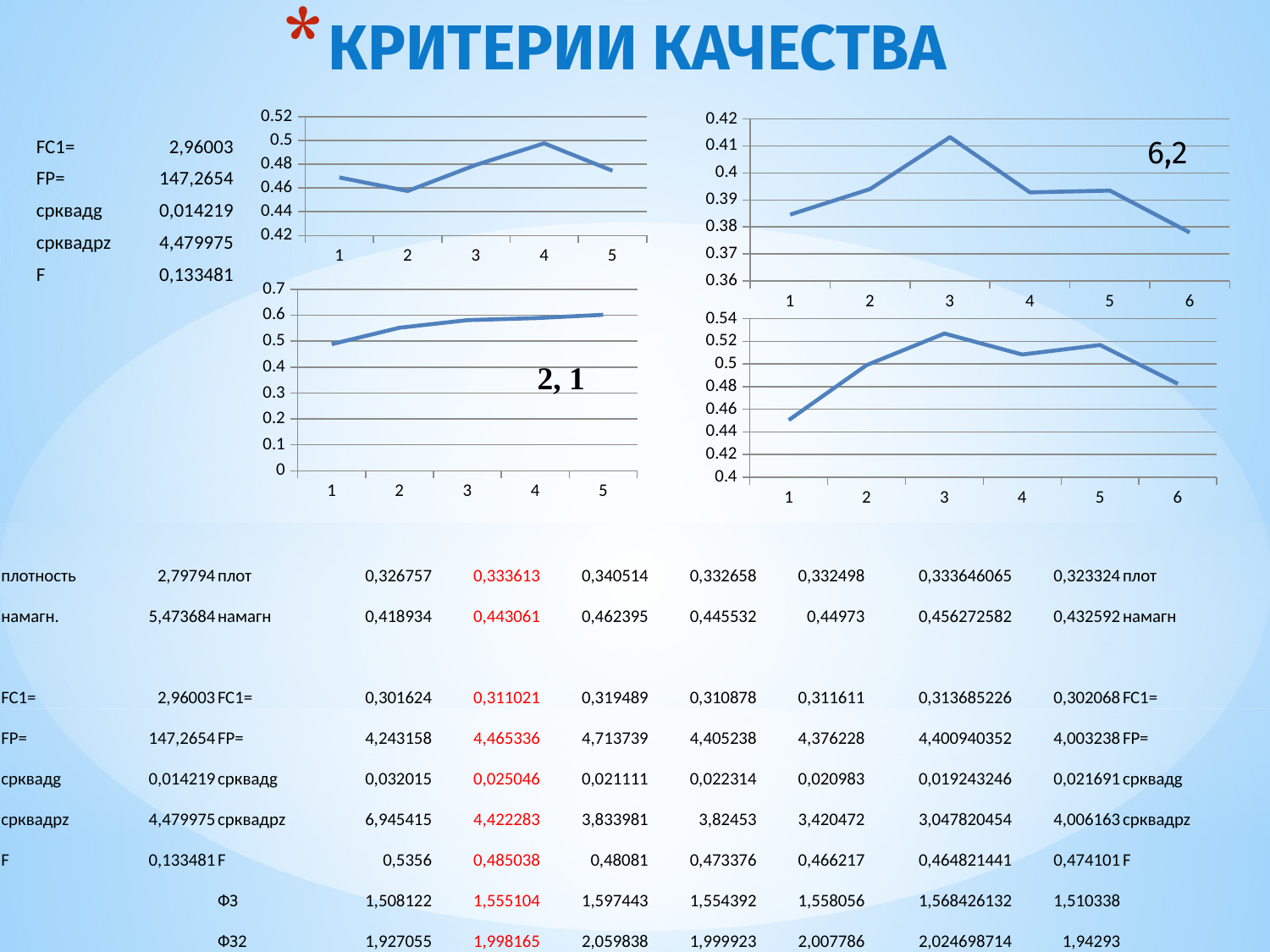

# КРИТЕРИИ КАЧЕСТВА

### Chart

| Category |  |
|---|---|

### Chart

| Category |  |
|---|---|
| FC1= | 2,96003 |
| --- | --- |
| FP= | 147,2654 |
| срквадg | 0,014219 |
| срквадрz | 4,479975 |
| F | 0,133481 |
6,2

### Chart

| Category |  |
|---|---|

### Chart

| Category |  |
|---|---|
| плотность | 2,79794 | плот | 0,326757 | 0,333613 | 0,340514 | 0,332658 | 0,332498 | 0,333646065 | 0,323324 | плот |
| --- | --- | --- | --- | --- | --- | --- | --- | --- | --- | --- |
| намагн. | 5,473684 | намагн | 0,418934 | 0,443061 | 0,462395 | 0,445532 | 0,44973 | 0,456272582 | 0,432592 | намагн |
|  |  |  |  |  |  |  |  |  |  |  |
| FC1= | 2,96003 | FC1= | 0,301624 | 0,311021 | 0,319489 | 0,310878 | 0,311611 | 0,313685226 | 0,302068 | FC1= |
| FP= | 147,2654 | FP= | 4,243158 | 4,465336 | 4,713739 | 4,405238 | 4,376228 | 4,400940352 | 4,003238 | FP= |
| срквадg | 0,014219 | срквадg | 0,032015 | 0,025046 | 0,021111 | 0,022314 | 0,020983 | 0,019243246 | 0,021691 | срквадg |
| срквадрz | 4,479975 | срквадрz | 6,945415 | 4,422283 | 3,833981 | 3,82453 | 3,420472 | 3,047820454 | 4,006163 | срквадрz |
| F | 0,133481 | F | 0,5356 | 0,485038 | 0,48081 | 0,473376 | 0,466217 | 0,464821441 | 0,474101 | F |
|  |  | ФЗ | 1,508122 | 1,555104 | 1,597443 | 1,554392 | 1,558056 | 1,568426132 | 1,510338 |  |
|  |  | ФЗ2 | 1,927055 | 1,998165 | 2,059838 | 1,999923 | 2,007786 | 2,024698714 | 1,94293 |  |